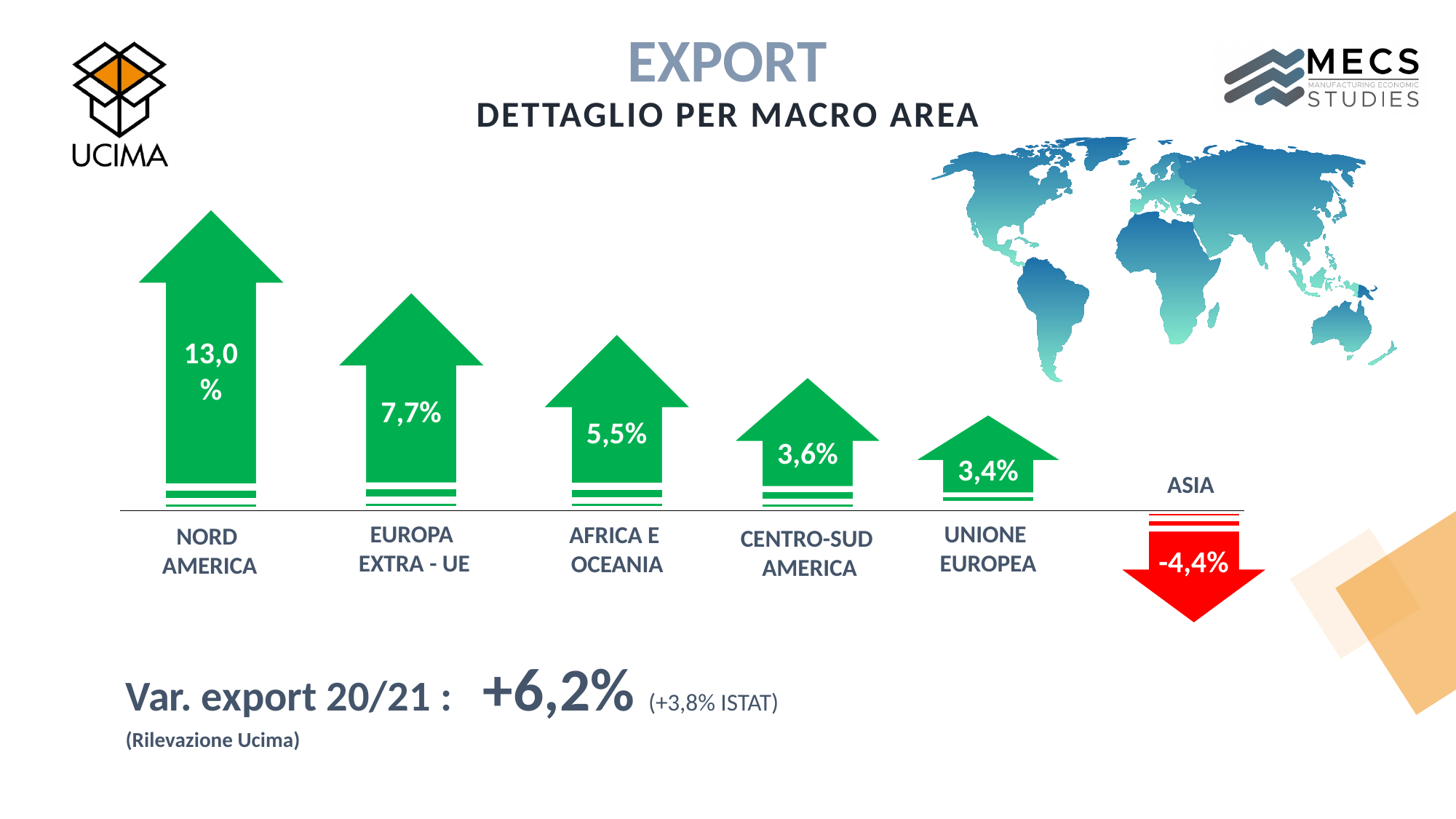

EXPORT
DETTAGLIO PER MACRO AREA

13,0%
7,7%
5,5%
3,6%
3,4%
ASIA
-4,4%
UNIONE
EUROPEA
EUROPA
EXTRA - UE
AFRICA E
OCEANIA
NORD
AMERICA
CENTRO-SUD
AMERICA
Var. export 20/21 :
(Rilevazione Ucima)
+6,2% (+3,8% ISTAT)